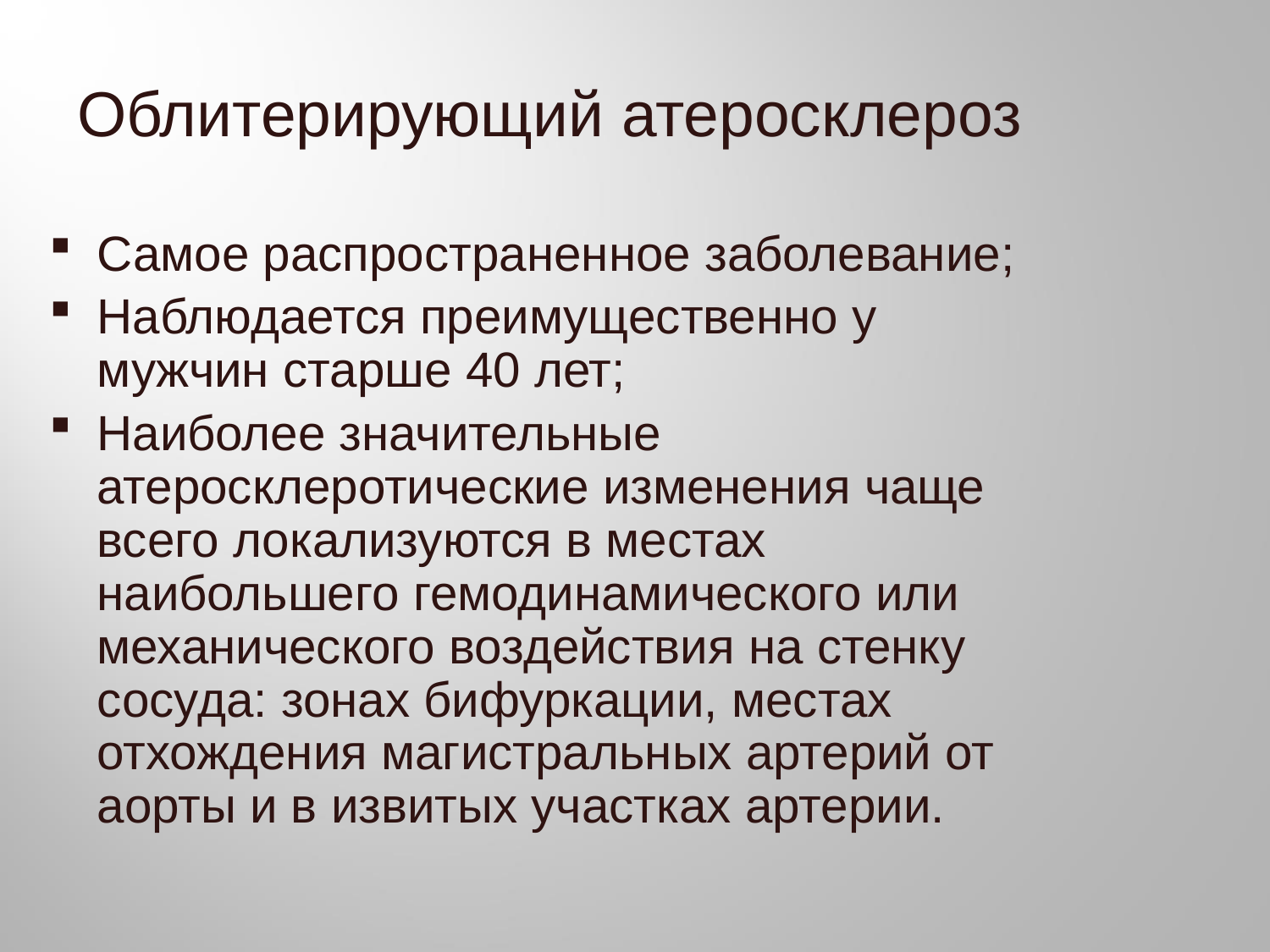

# Облитерирующий атеросклероз

Самое распространенное заболевание;
Наблюдается преимущественно у мужчин старше 40 лет;
Наиболее значительные атеросклеротические изменения чаще всего локализуются в местах наибольшего гемодинамического или механического воздействия на стенку сосуда: зонах бифуркации, местах отхождения магистральных артерий от аорты и в извитых участках артерии.